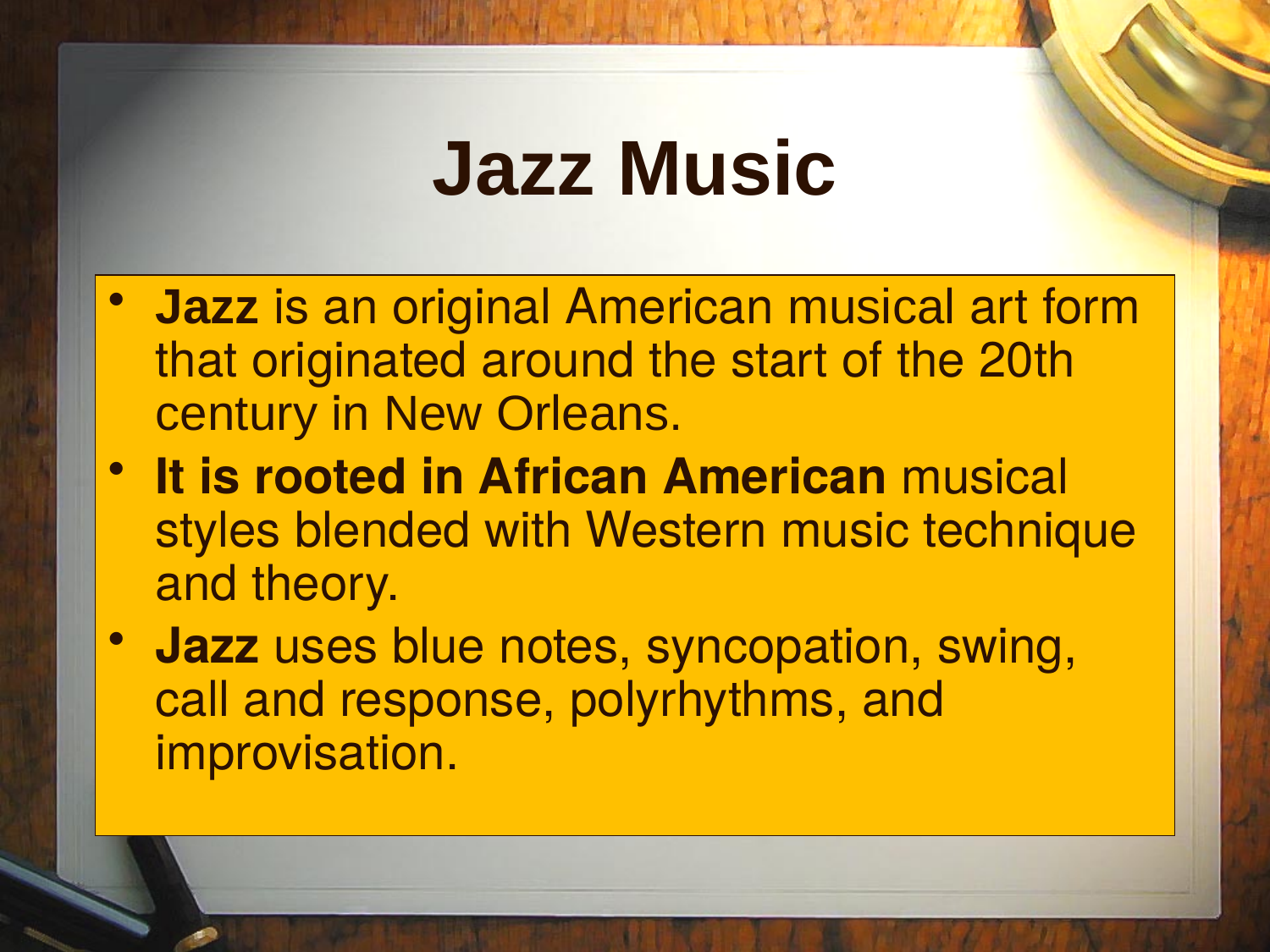

# Jazz Music
Jazz is an original American musical art form that originated around the start of the 20th century in New Orleans.
It is rooted in African American musical styles blended with Western music technique and theory.
Jazz uses blue notes, syncopation, swing, call and response, polyrhythms, and improvisation.